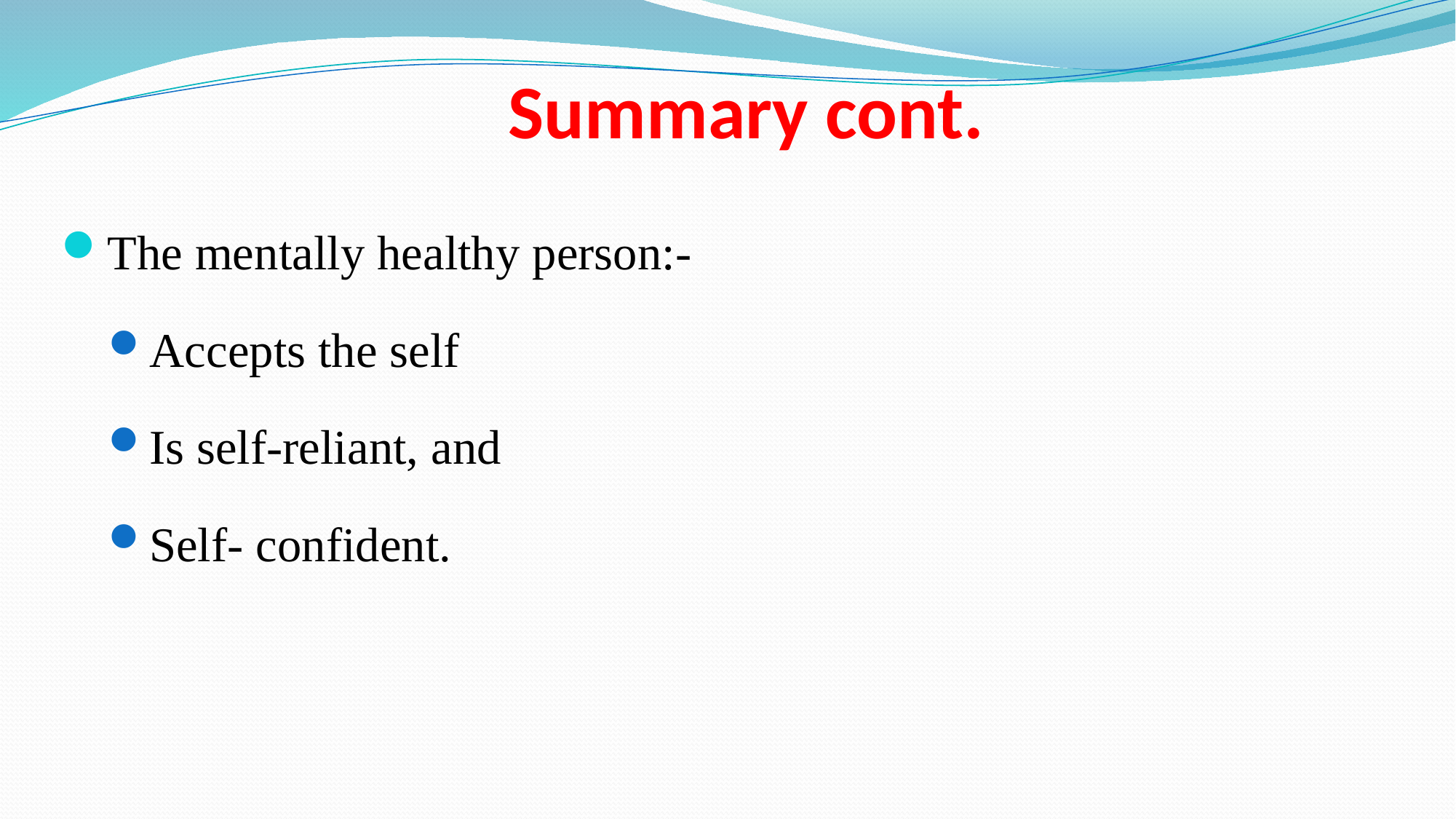

# Summary cont.
The mentally healthy person:-
Accepts the self
Is self-reliant, and
Self- confident.